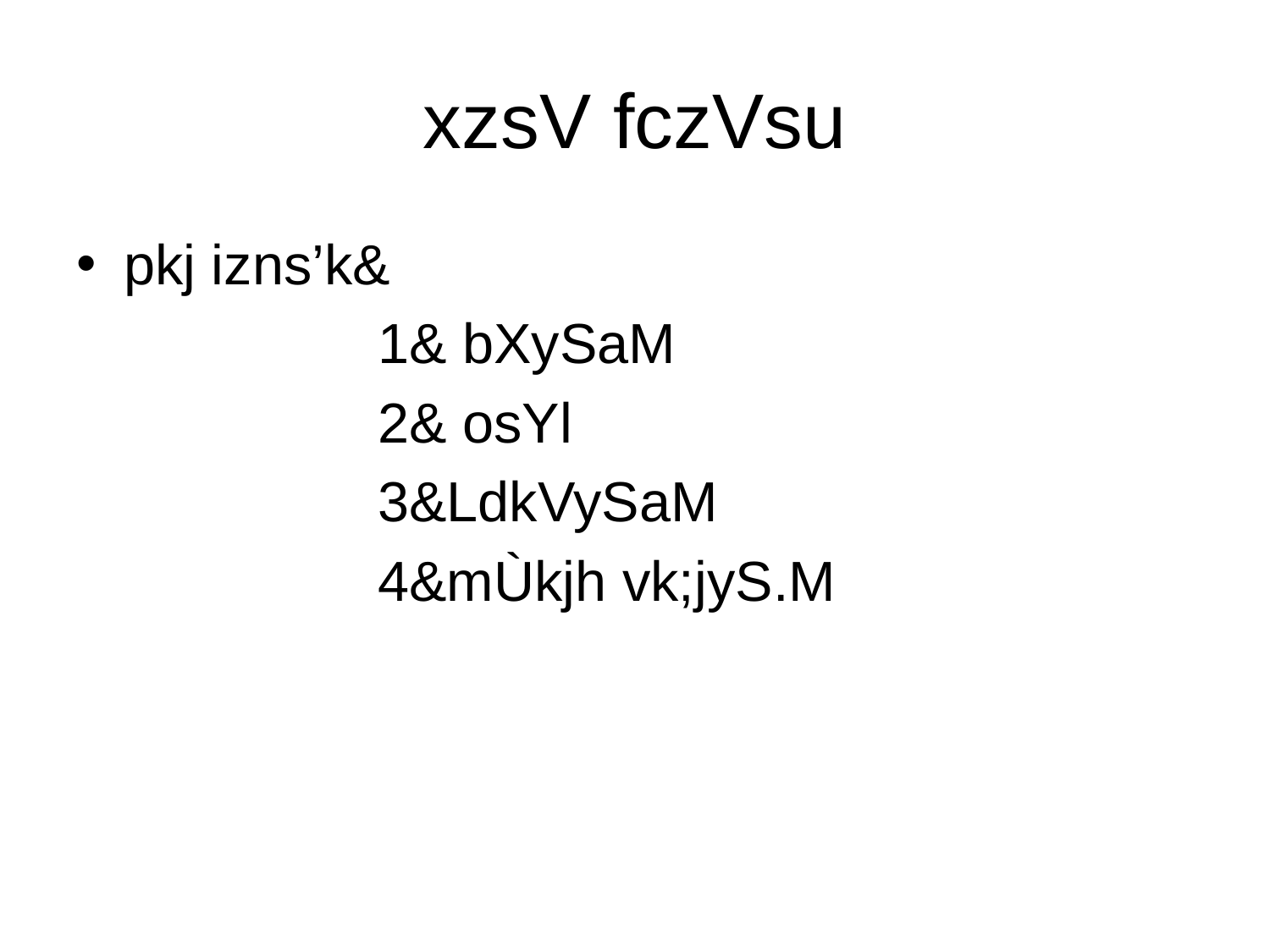

# xzsV fczVsu
pkj izns’k&
			1& bXySaM
			2& osYl
			3&LdkVySaM
			4&mÙkjh vk;jyS.M